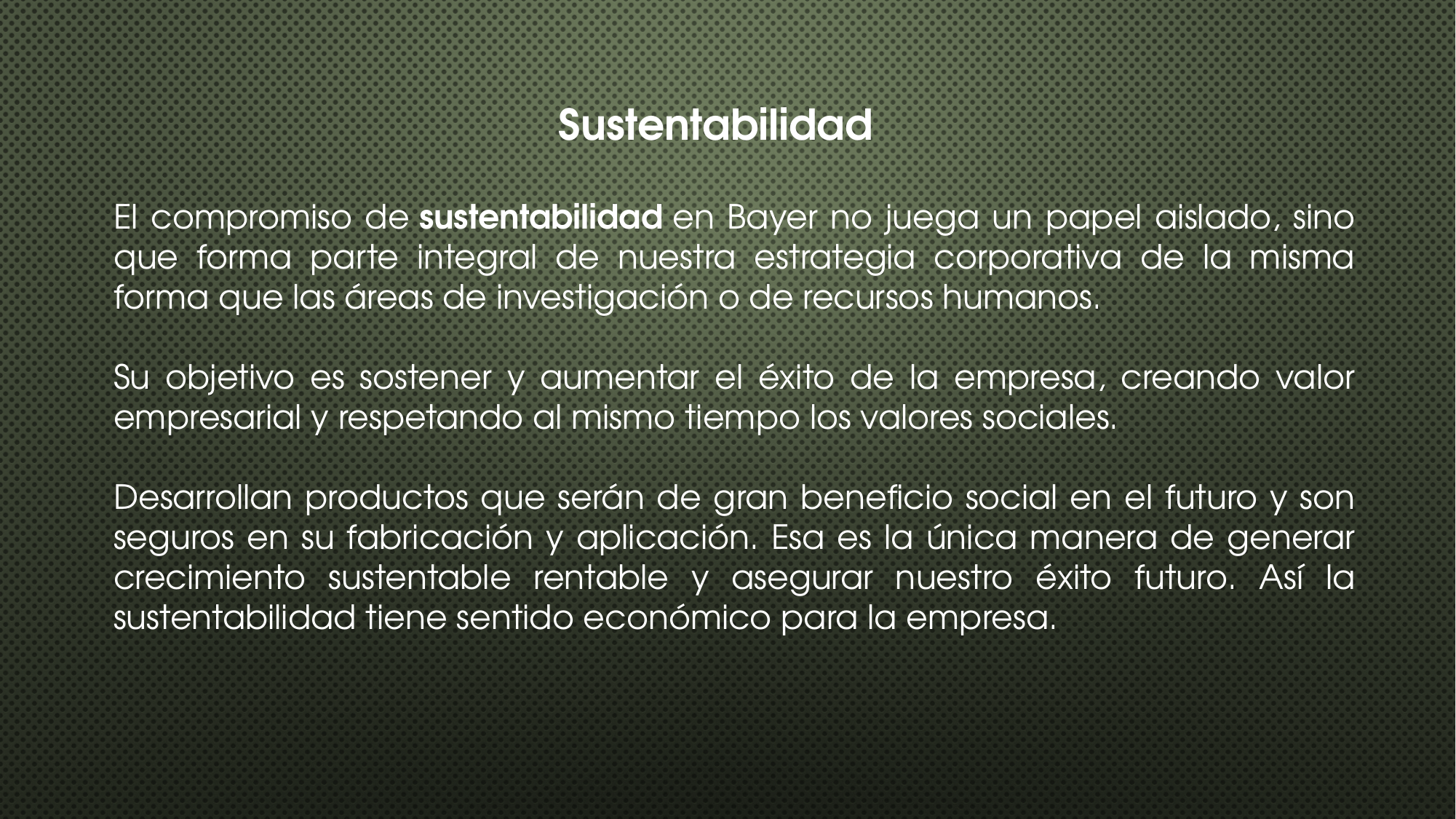

Sustentabilidad
El compromiso de sustentabilidad en Bayer no juega un papel aislado, sino que forma parte integral de nuestra estrategia corporativa de la misma forma que las áreas de investigación o de recursos humanos.

Su objetivo es sostener y aumentar el éxito de la empresa, creando valor empresarial y respetando al mismo tiempo los valores sociales.

Desarrollan productos que serán de gran beneficio social en el futuro y son seguros en su fabricación y aplicación. Esa es la única manera de generar crecimiento sustentable rentable y asegurar nuestro éxito futuro. Así la sustentabilidad tiene sentido económico para la empresa.